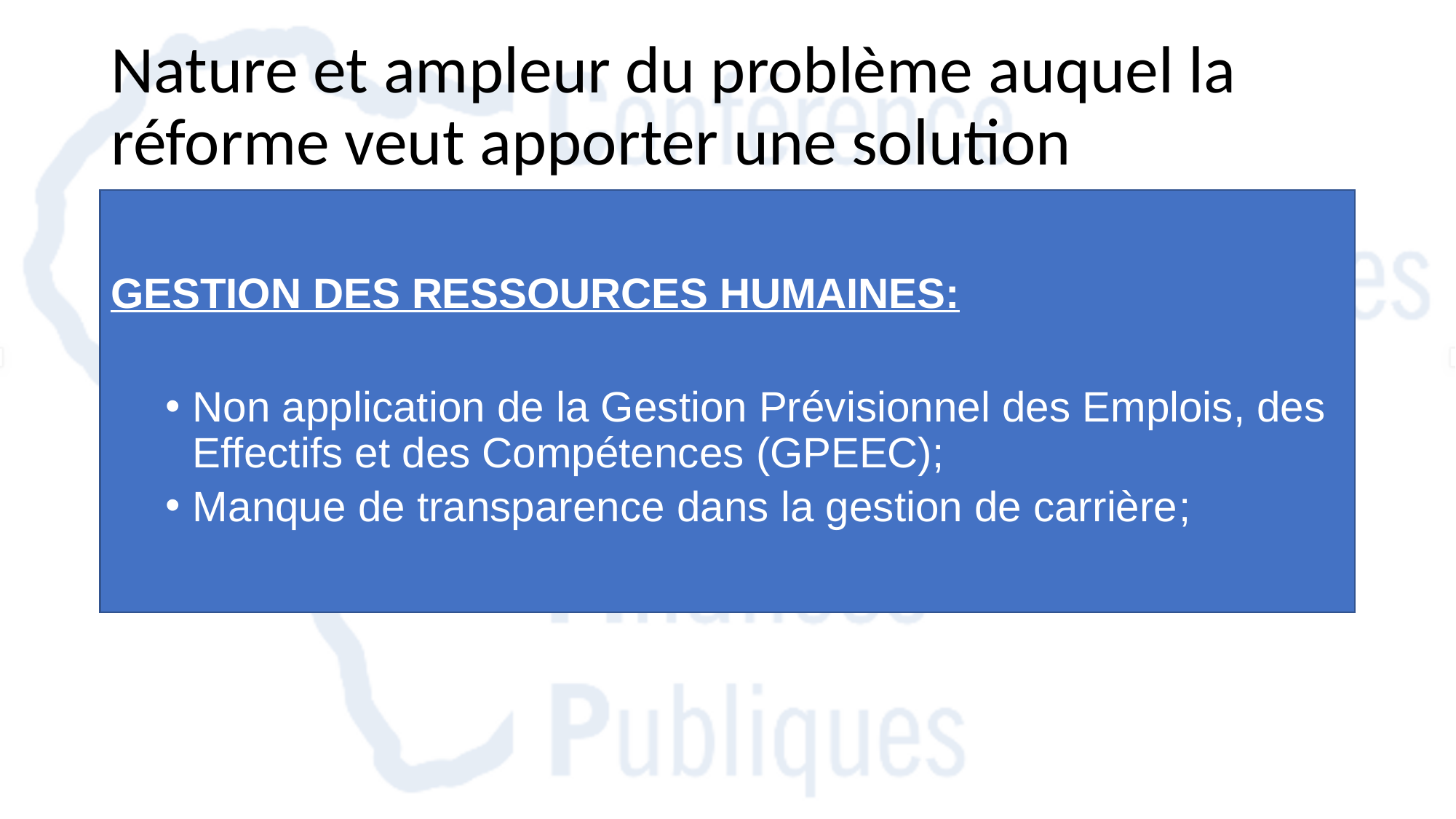

# Nature et ampleur du problème auquel la réforme veut apporter une solution
GESTION DES RESSOURCES HUMAINES:

Non application de la Gestion Prévisionnel des Emplois, des Effectifs et des Compétences (GPEEC);
Manque de transparence dans la gestion de carrière;